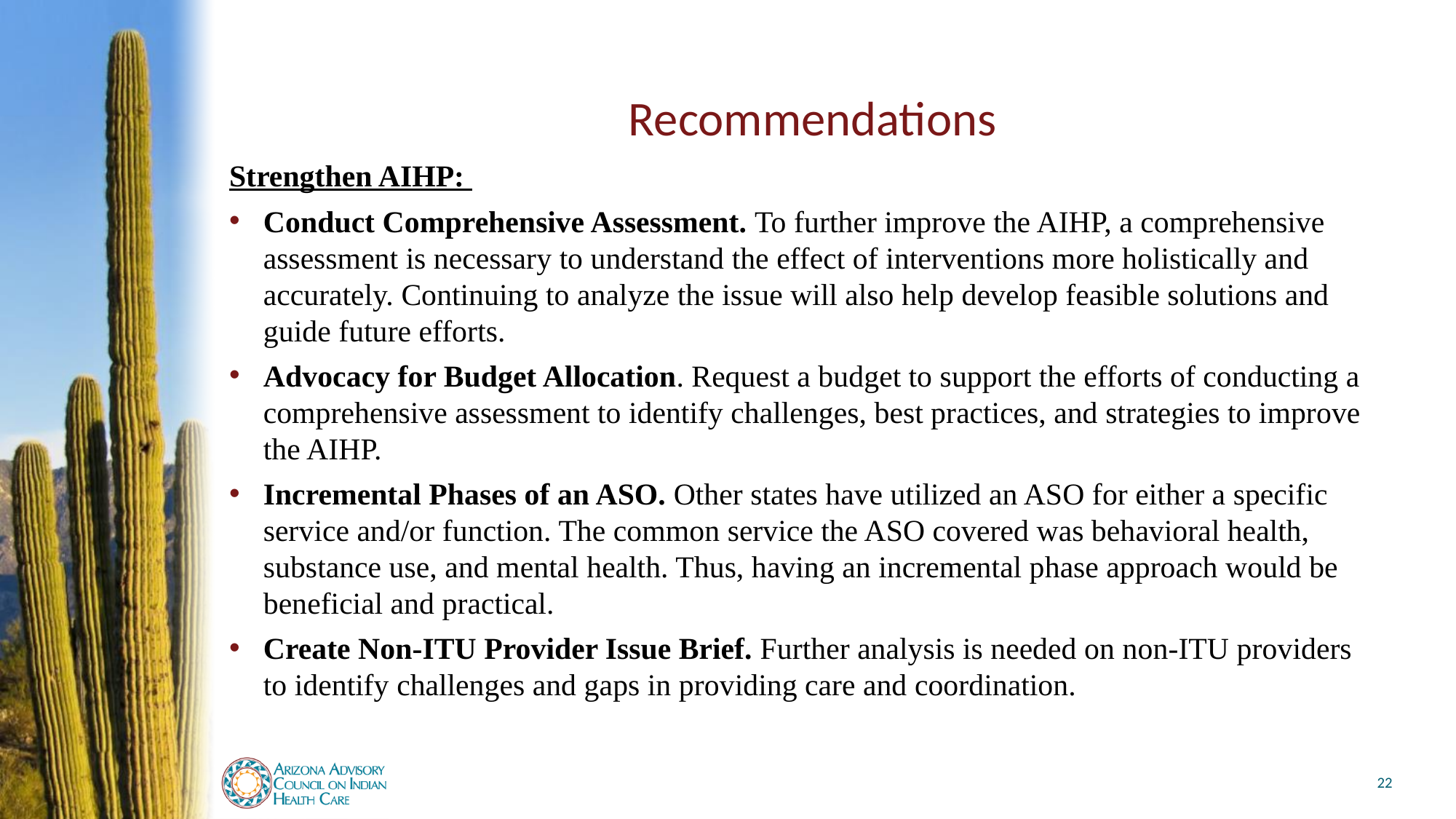

# Recommendations
Strengthen AIHP:
Conduct Comprehensive Assessment. To further improve the AIHP, a comprehensive assessment is necessary to understand the effect of interventions more holistically and accurately. Continuing to analyze the issue will also help develop feasible solutions and guide future efforts.
Advocacy for Budget Allocation. Request a budget to support the efforts of conducting a comprehensive assessment to identify challenges, best practices, and strategies to improve the AIHP.
Incremental Phases of an ASO. Other states have utilized an ASO for either a specific service and/or function. The common service the ASO covered was behavioral health, substance use, and mental health. Thus, having an incremental phase approach would be beneficial and practical.
Create Non-ITU Provider Issue Brief. Further analysis is needed on non-ITU providers to identify challenges and gaps in providing care and coordination.

22